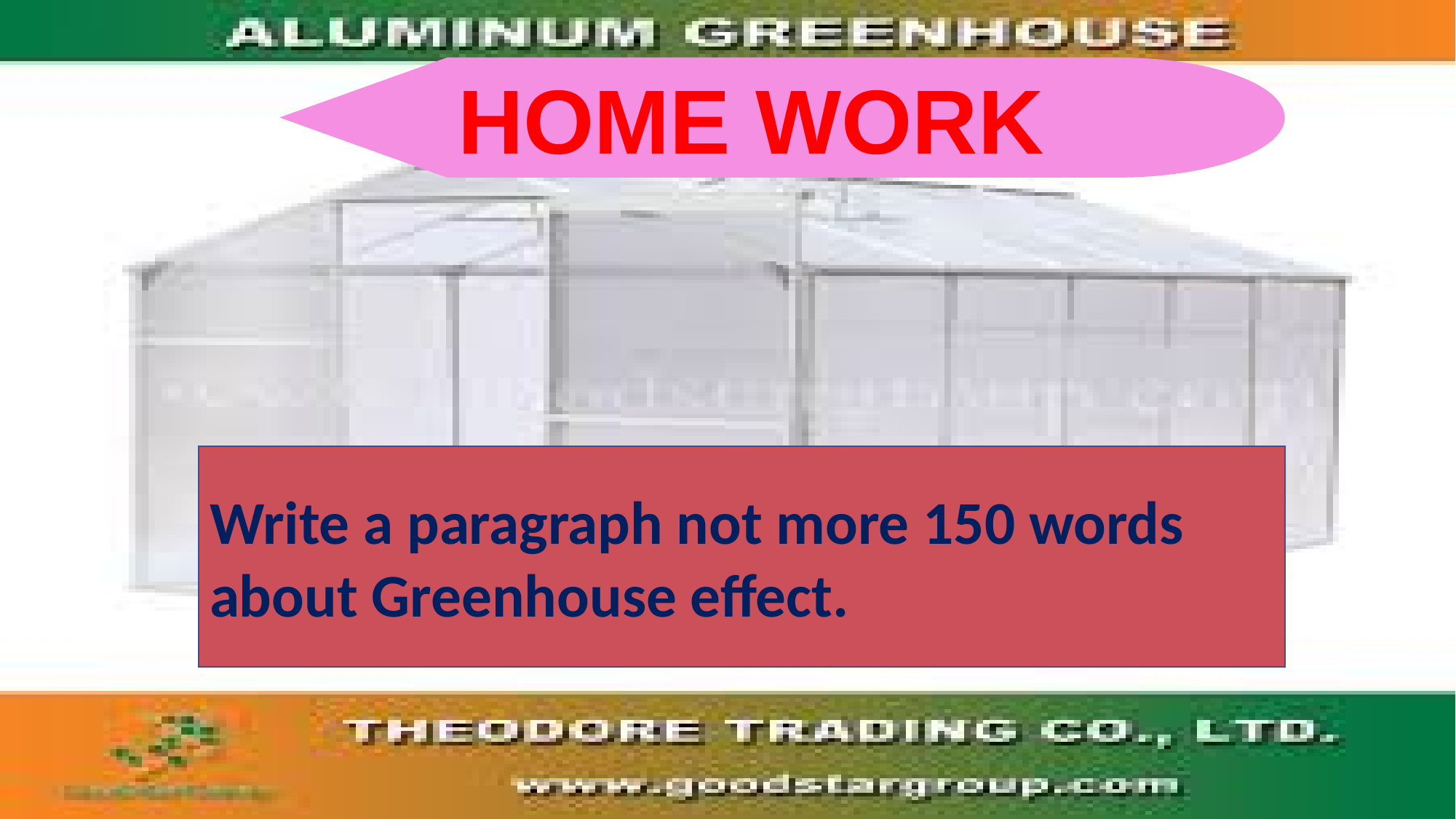

Home Work
Write a paragraph not more 150 words about Greenhouse effect.